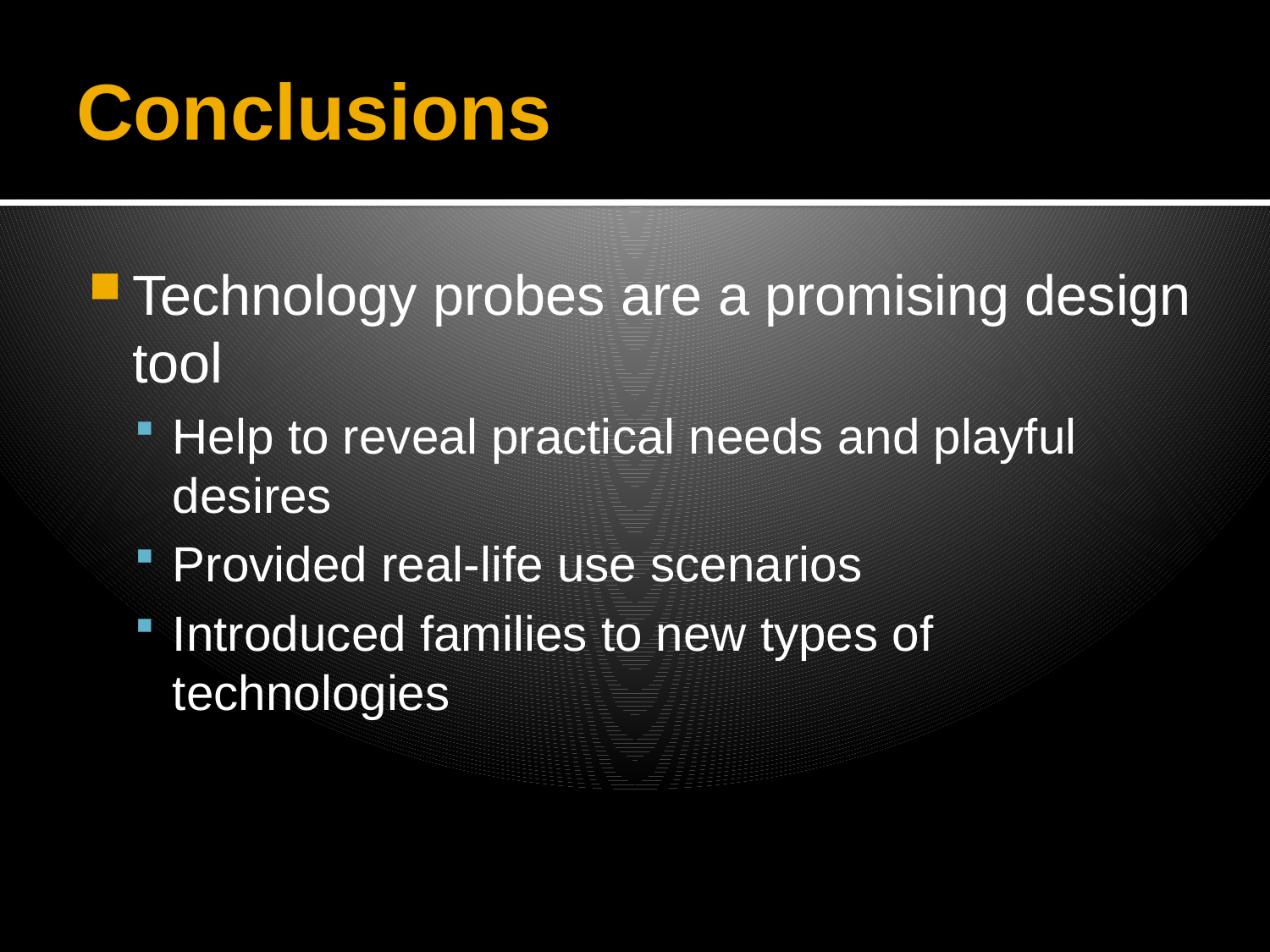

# Conclusions
Technology probes are a promising design tool
Help to reveal practical needs and playful desires
Provided real-life use scenarios
Introduced families to new types of technologies